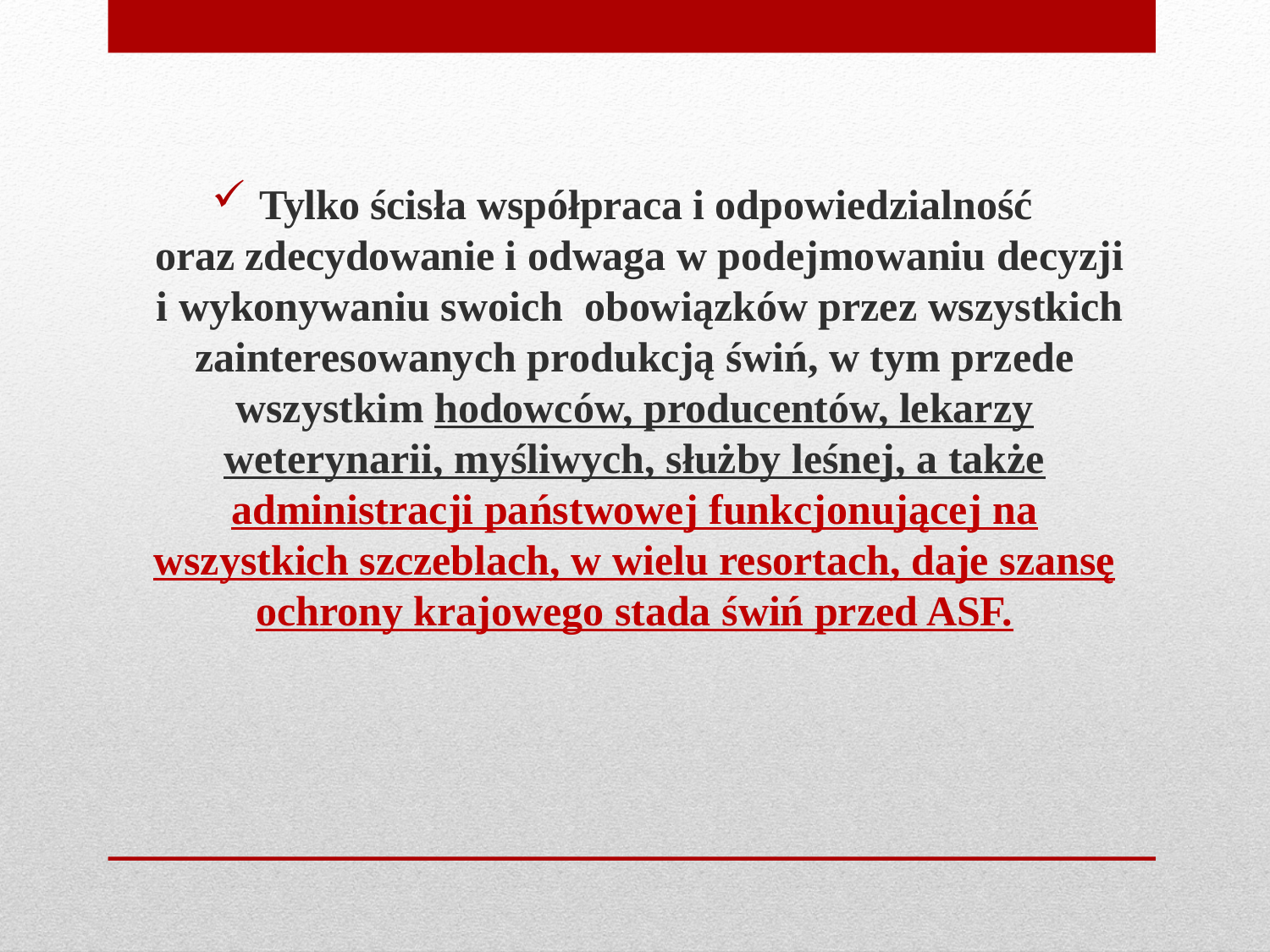

Tylko ścisła współpraca i odpowiedzialność
 oraz zdecydowanie i odwaga w podejmowaniu decyzji
 i wykonywaniu swoich  obowiązków przez wszystkich zainteresowanych produkcją świń, w tym przede wszystkim hodowców, producentów, lekarzy weterynarii, myśliwych, służby leśnej, a także administracji państwowej funkcjonującej na wszystkich szczeblach, w wielu resortach, daje szansę ochrony krajowego stada świń przed ASF.